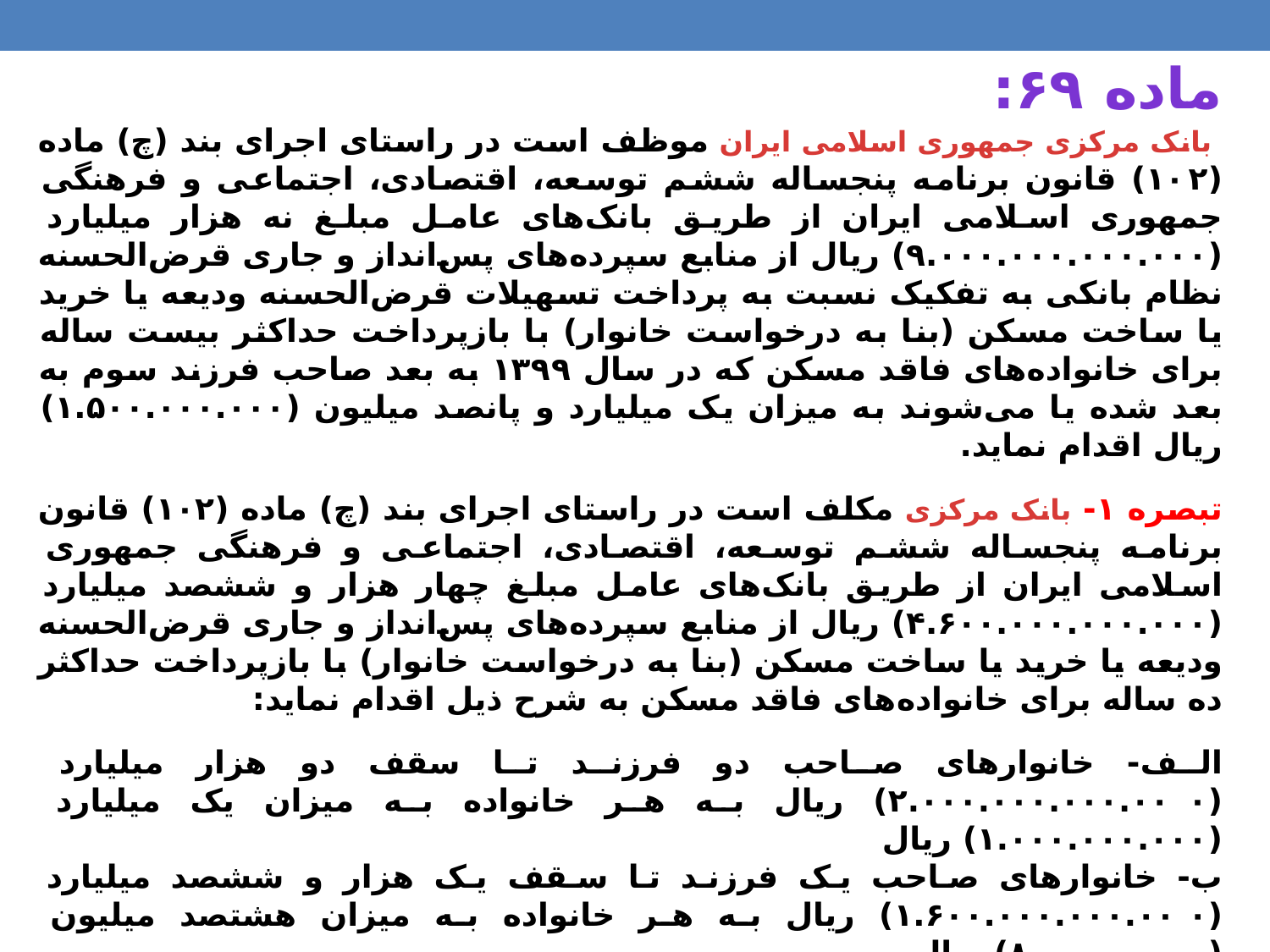

ماده ۶۹:
 بانک مرکزی جمهوری اسلامی ایران موظف است در راستای اجرای بند (چ) ماده (۱۰۲) قانون برنامه پنجساله ششم توسعه، اقتصادی، اجتماعی و فرهنگی جمهوری اسلامی ایران از طریق بانک‌های عامل مبلغ نه هزار میلیارد (۹.۰۰۰.۰۰۰.۰۰۰.۰۰۰) ریال از منابع سپرده‌های پس‌انداز و جاری قرض‌الحسنه نظام بانکی به تفکیک نسبت به پرداخت تسهیلات قرض‌الحسنه ودیعه یا خرید یا ساخت مسکن (بنا به درخواست خانوار) با بازپرداخت حداکثر بیست ساله برای خانواده‌های فاقد مسکن که در سال ۱۳۹۹ به بعد صاحب فرزند سوم به بعد شده یا می‌شوند به میزان یک میلیارد و پانصد میلیون (۱.۵۰۰.۰۰۰.۰۰۰) ریال اقدام نماید.

تبصره ‍۱- بانک مرکزی مکلف است در راستای اجرای بند (چ) ماده (۱۰۲) قانون برنامه پنجساله ششم توسعه، اقتصادی، اجتماعی و فرهنگی جمهوری اسلامی ایران از طریق بانک‌های عامل مبلغ چهار هزار و ششصد میلیارد (۴.۶۰۰.۰۰۰.۰۰۰.۰۰۰) ریال از منابع سپرده‌های پس‌انداز و جاری قرض‌الحسنه ودیعه یا خرید یا ساخت مسکن (بنا به درخواست خانوار) با بازپرداخت حداکثر ده ساله برای خانواده‌های فاقد مسکن به شرح ذیل اقدام نماید:

الف- خانوارهای صاحب دو فرزند تا سقف دو هزار میلیارد (۲.۰۰۰.۰۰۰.۰۰۰.۰۰۰) ریال به هر خانواده به میزان یک میلیارد (۱.۰۰۰.۰۰۰.۰۰۰) ریال
ب- خانوارهای صاحب یک فرزند تا سقف یک هزار و ششصد میلیارد (۱.۶۰۰.۰۰۰.۰۰۰.۰۰۰) ریال به هر خانواده به میزان هشتصد میلیون (۸۰۰.۰۰۰.۰۰۰) ریال
پ- خانوارهای دو نفره (زوج و زوجه) تا سقف هزار میلیارد (۱.۰۰۰.۰۰۰.۰۰۰.۰۰۰) ریال به هر خانواده به میزان پانصد میلیون (۵۰۰.۰۰۰.۰۰۰) ریال.

تبصره ۲- از سال ۱۴۰۱ به بعد، حداقل به اندازه نرخ تورم سالانه به مبالغ موضوع این ماده و تبصره (۱) آن اضافه می‌گردد.